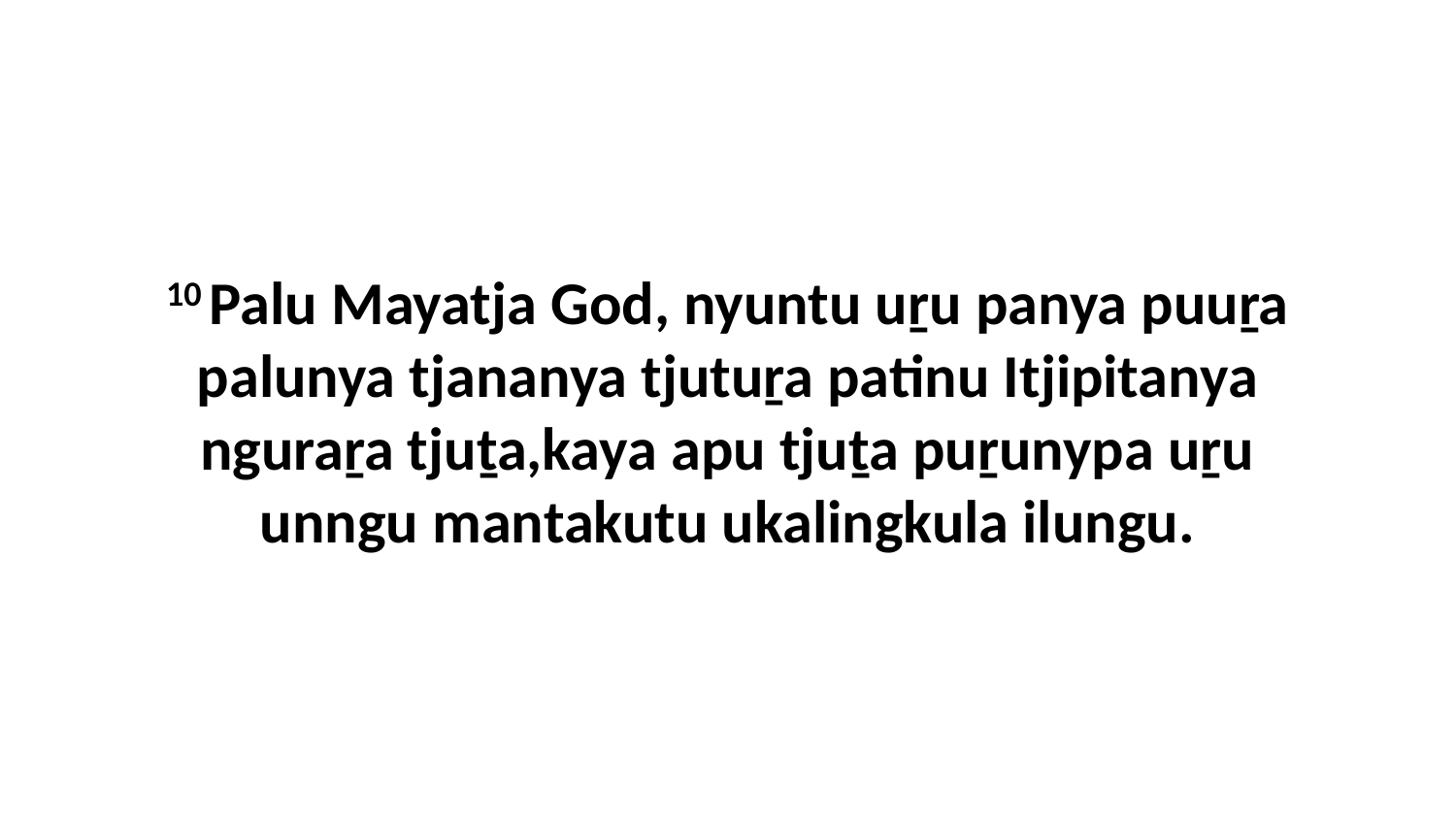

10 Palu Mayatja God, nyuntu uṟu panya puuṟa palunya tjananya tjutuṟa patinu Itjipitanya nguraṟa tjuṯa,kaya apu tjuṯa puṟunypa uṟu unngu mantakutu ukalingkula ilungu.